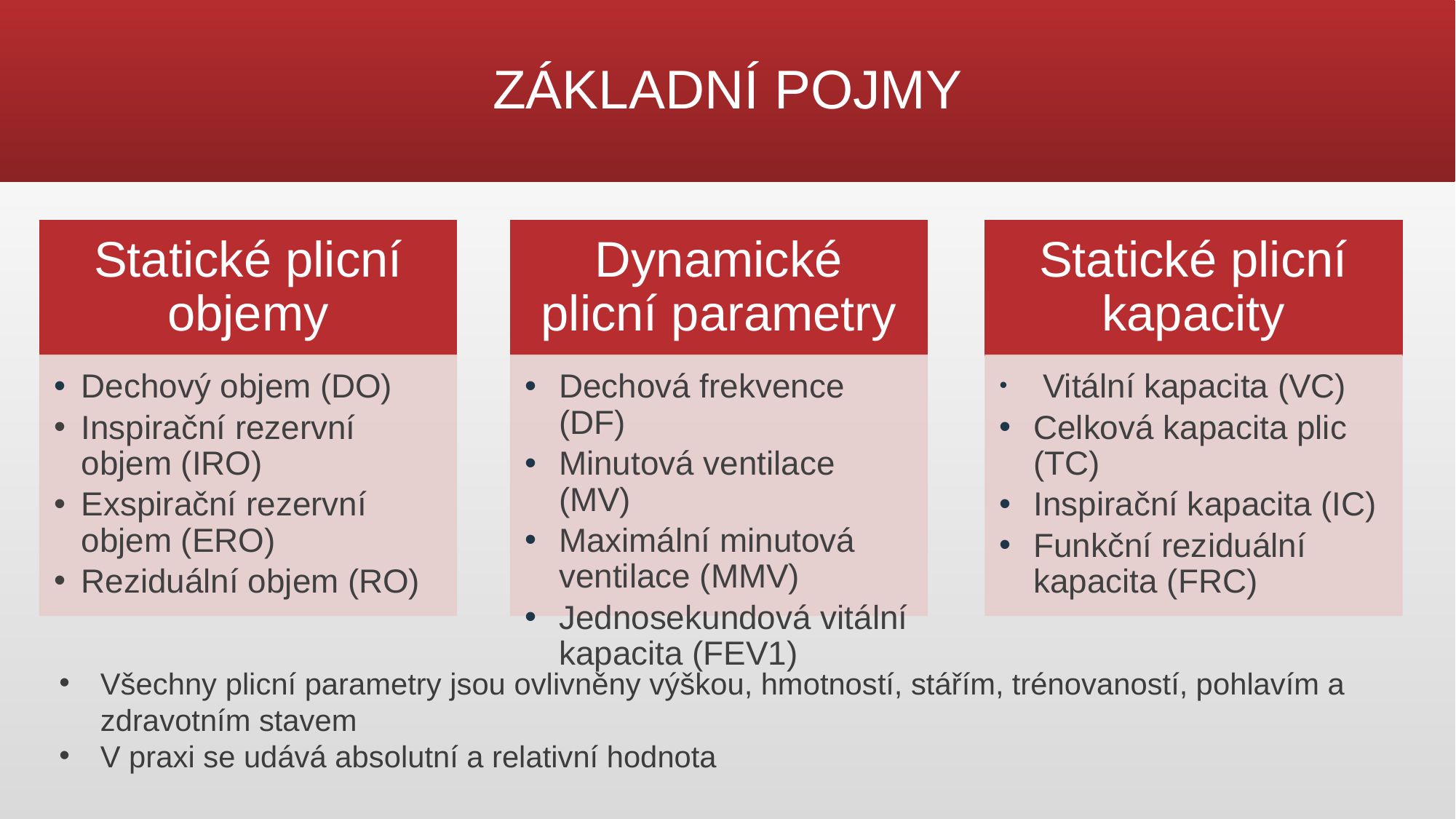

# ZÁKLADNÍ POJMY
Statické plicní objemy
Dechový objem (DO)
Inspirační rezervní objem (IRO)
Exspirační rezervní objem (ERO)
Reziduální objem (RO)
Dynamické plicní parametry
Dechová frekvence (DF)
Minutová ventilace (MV)
Maximální minutová ventilace (MMV)
Jednosekundová vitální kapacita (FEV1)
Statické plicní kapacity
 Vitální kapacita (VC)
Celková kapacita plic (TC)
Inspirační kapacita (IC)
Funkční reziduální kapacita (FRC)
Všechny plicní parametry jsou ovlivněny výškou, hmotností, stářím, trénovaností, pohlavím a zdravotním stavem
V praxi se udává absolutní a relativní hodnota